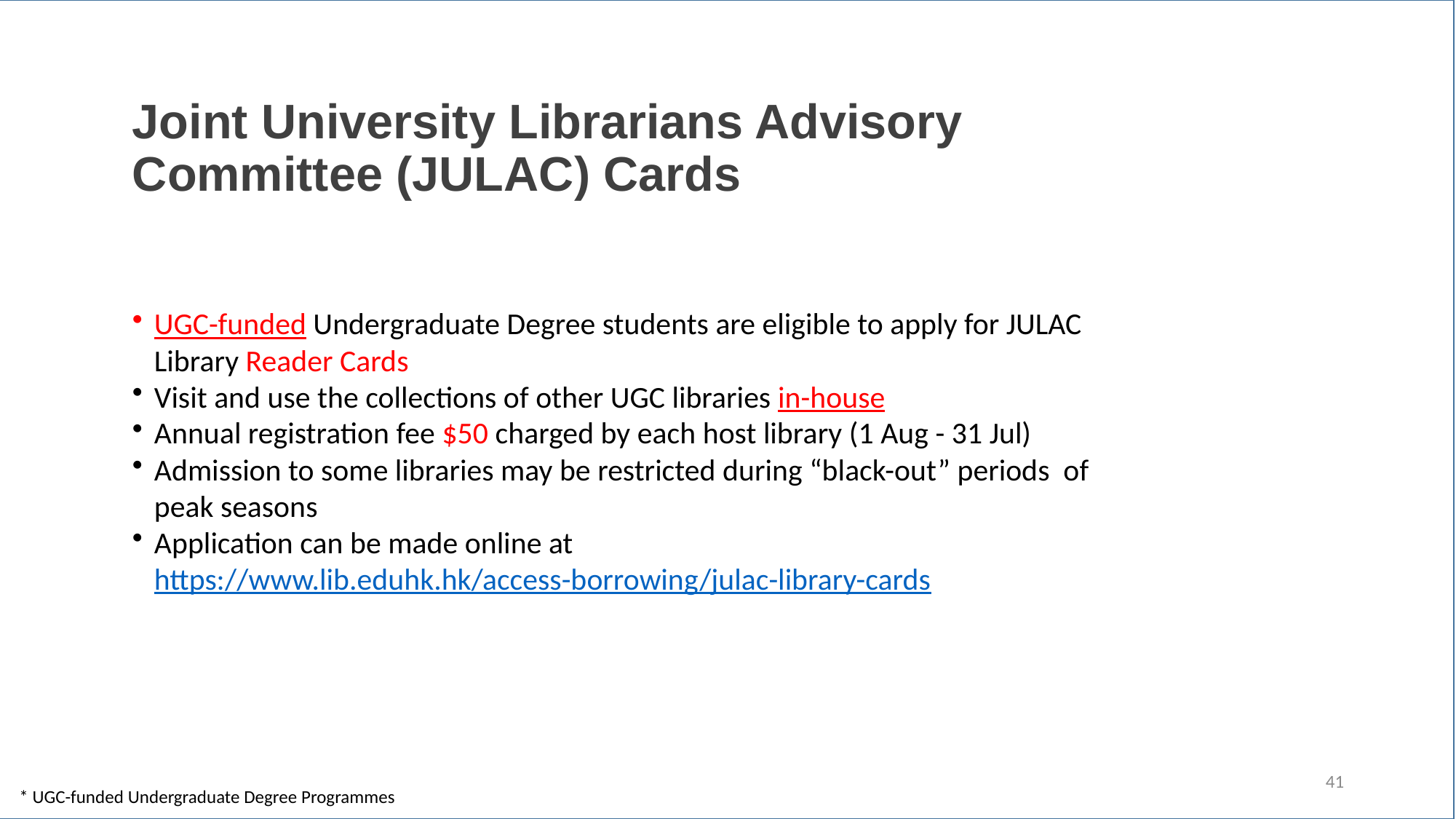

Joint University Librarians Advisory Committee (JULAC) Cards
UGC-funded Undergraduate Degree students are eligible to apply for JULAC Library Reader Cards
Visit and use the collections of other UGC libraries in-house
Annual registration fee $50 charged by each host library (1 Aug - 31 Jul)
Admission to some libraries may be restricted during “black-out” periods  of peak seasons
Application can be made online at https://www.lib.eduhk.hk/access-borrowing/julac-library-cards
41
* UGC-funded Undergraduate Degree Programmes